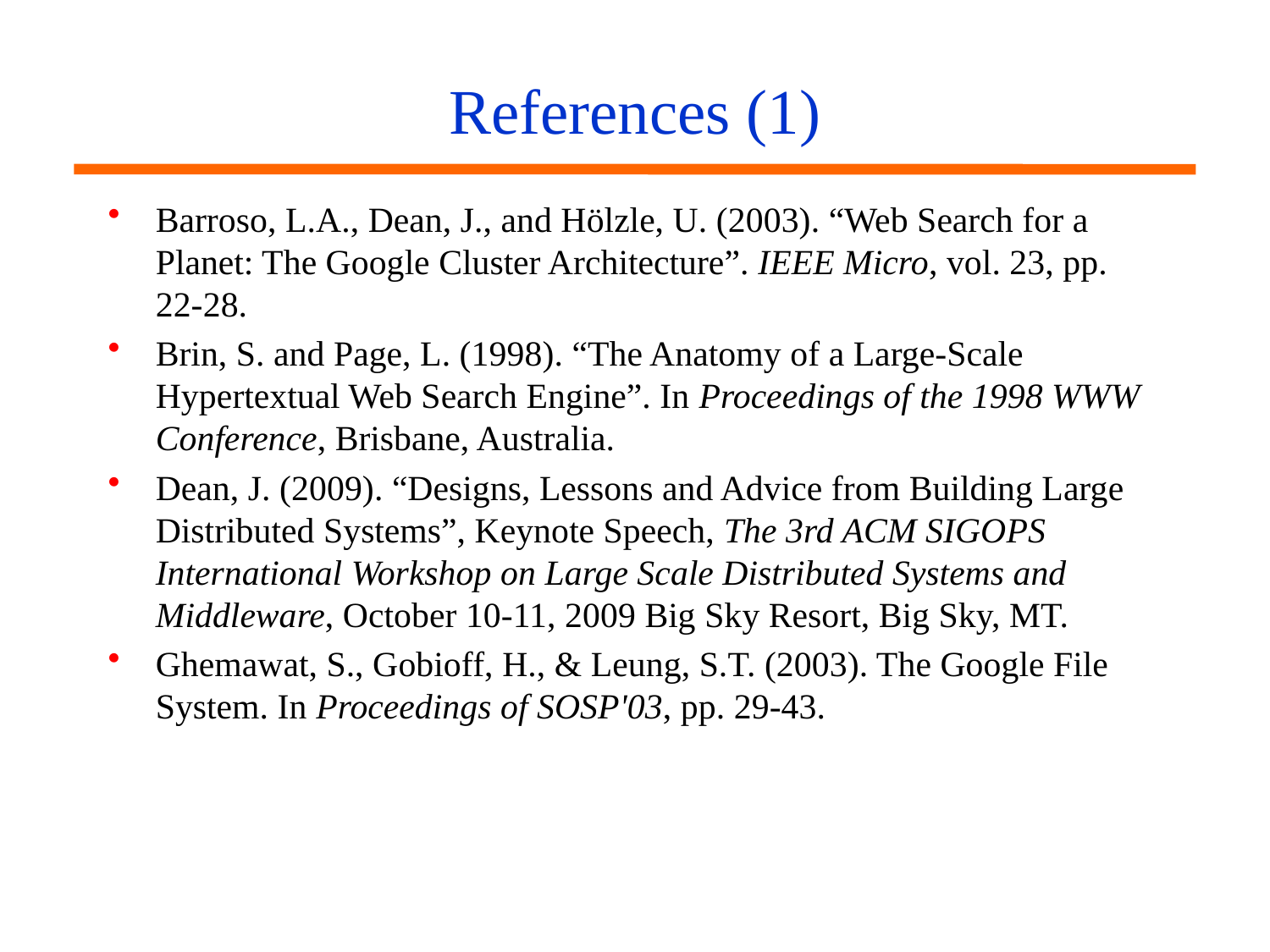

References (1)
Barroso, L.A., Dean, J., and Hölzle, U. (2003). “Web Search for a Planet: The Google Cluster Architecture”. IEEE Micro, vol. 23, pp. 22-28.
Brin, S. and Page, L. (1998). “The Anatomy of a Large-Scale Hypertextual Web Search Engine”. In Proceedings of the 1998 WWW Conference, Brisbane, Australia.
Dean, J. (2009). “Designs, Lessons and Advice from Building Large Distributed Systems”, Keynote Speech, The 3rd ACM SIGOPS International Workshop on Large Scale Distributed Systems and Middleware, October 10-11, 2009 Big Sky Resort, Big Sky, MT.
Ghemawat, S., Gobioff, H., & Leung, S.T. (2003). The Google File System. In Proceedings of SOSP'03, pp. 29-43.